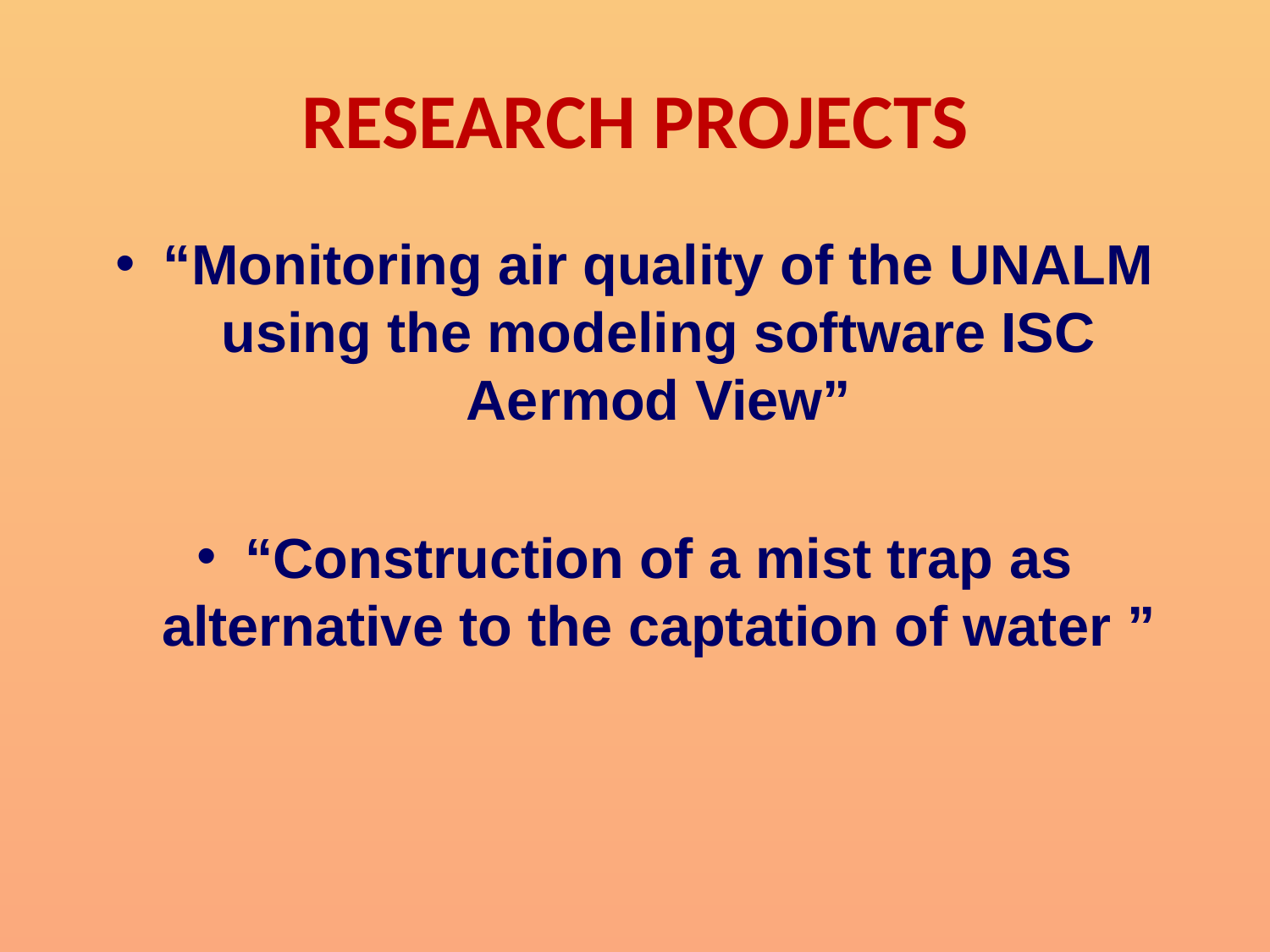

# RESEARCH PROJECTS
“Monitoring air quality of the UNALM using the modeling software ISC Aermod View”

“Construction of a mist trap as alternative to the captation of water ”